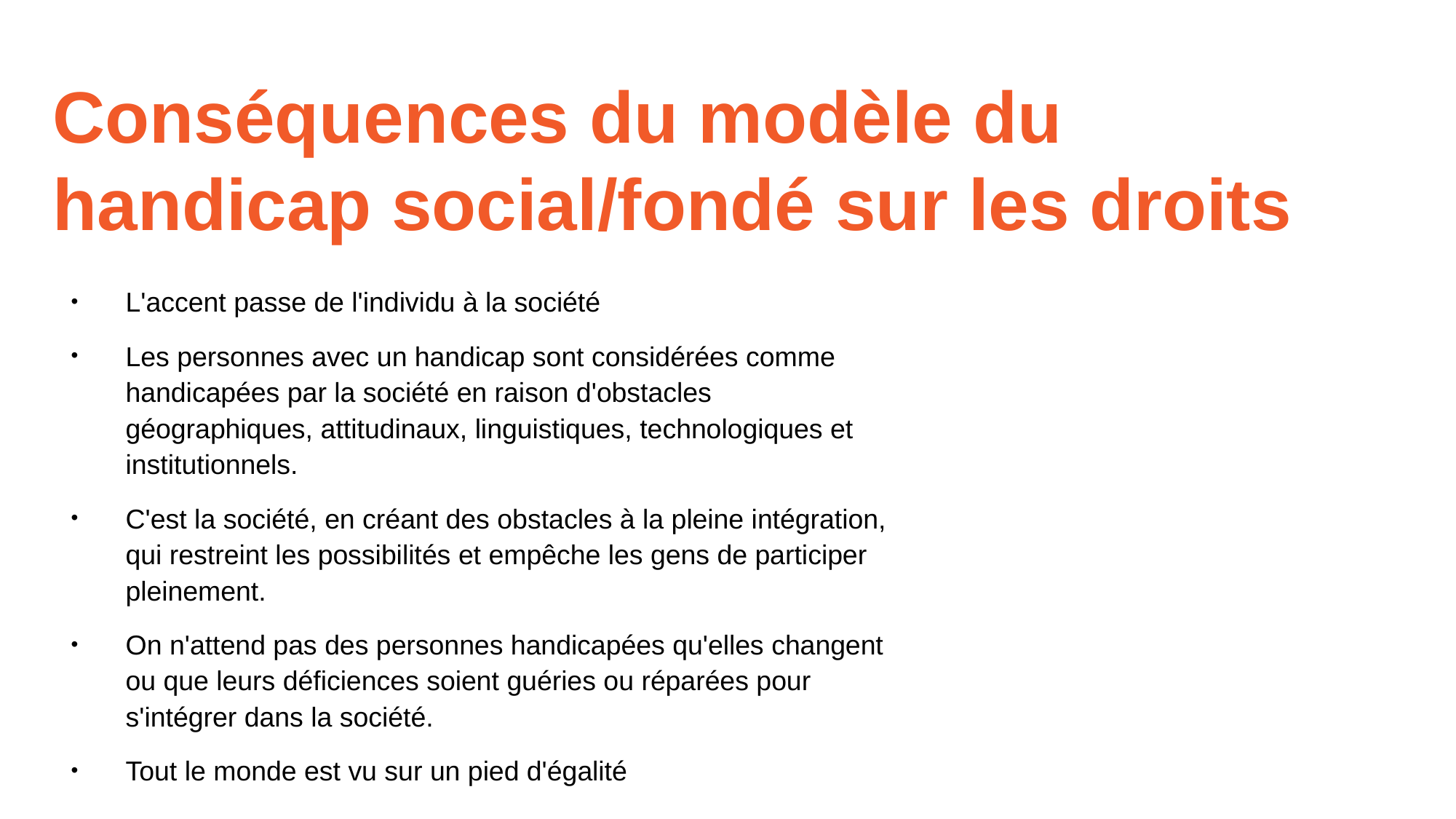

# Conséquences du modèle du handicap social/fondé sur les droits
L'accent passe de l'individu à la société
Les personnes avec un handicap sont considérées comme handicapées par la société en raison d'obstacles géographiques, attitudinaux, linguistiques, technologiques et institutionnels.
C'est la société, en créant des obstacles à la pleine intégration, qui restreint les possibilités et empêche les gens de participer pleinement.
On n'attend pas des personnes handicapées qu'elles changent ou que leurs déficiences soient guéries ou réparées pour s'intégrer dans la société.
Tout le monde est vu sur un pied d'égalité
8